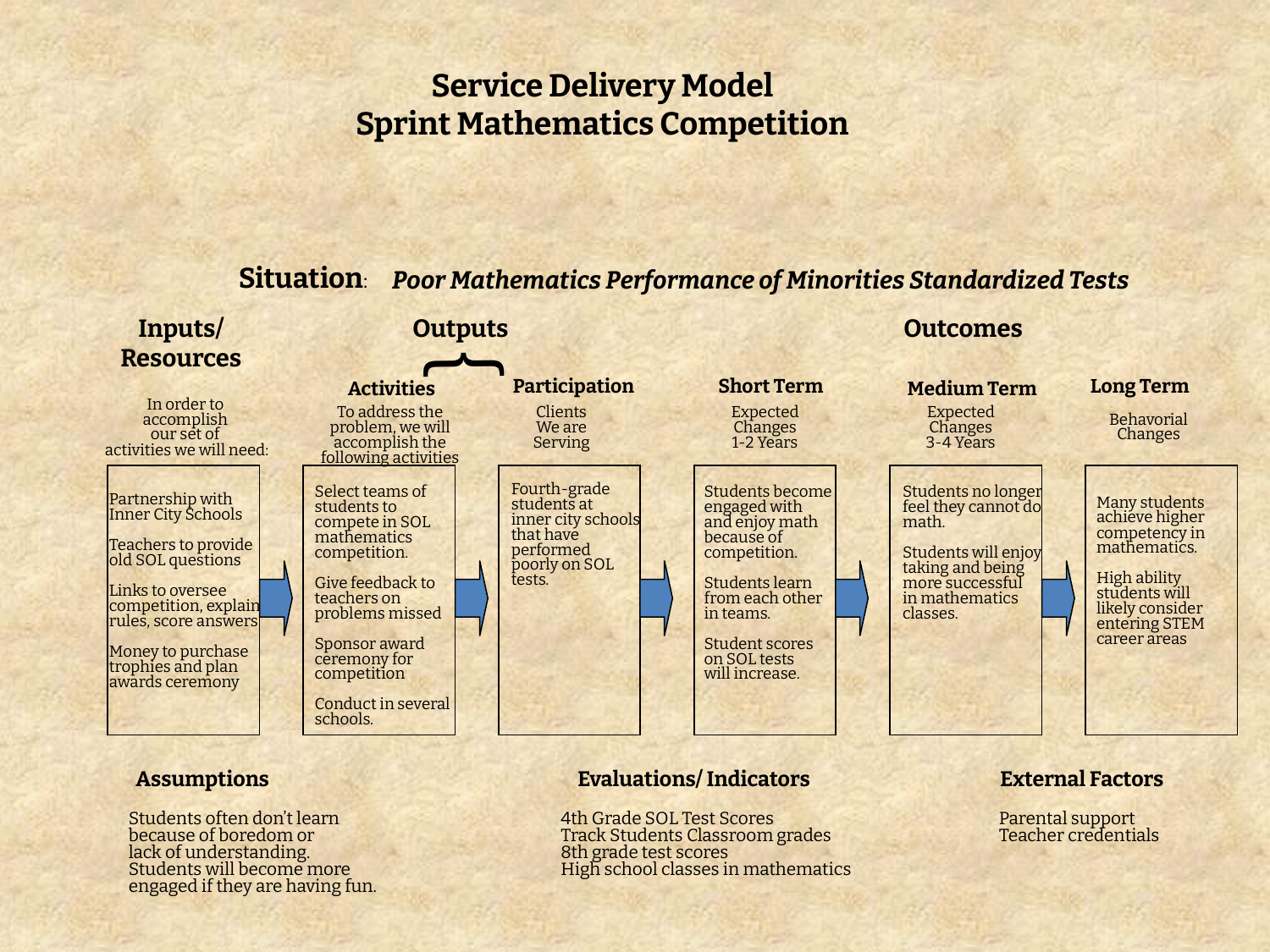

Service Delivery Model
Sprint Mathematics Competition
Situation:
Poor Mathematics Performance of Minorities Standardized Tests
{

Inputs/
Resources
Outputs
Outcomes
Participation
Short Term
Long Term
     Activities
   Medium Term
In order to
accomplish
our set of
activities we will need:
Clients
We are
Serving
Expected
Changes
1-2 Years
Expected
Changes
3-4 Years
To address the
problem, we will
accomplish the
following activities
Behavorial
Changes

Fourth-grade
students at
inner city schools
that have
performed
poorly on SOL
tests.
Select teams of
students to
compete in SOL
mathematics
competition.

Give feedback to
teachers on
problems missed

Sponsor award
ceremony for
competition

Conduct in several
schools.
Students become
engaged with
and enjoy math
because of
competition.

Students learn
from each other
in teams.

Student scores
on SOL tests
will increase.
Students no longer
feel they cannot do
math.

Students will enjoy
taking and being
more successful
in mathematics
classes.
Partnership with
Inner City Schools

Teachers to provide
old SOL questions

Links to oversee
competition, explain
rules, score answers

Money to purchase
trophies and plan
awards ceremony

Many students
achieve higher
competency in
mathematics.

High ability
students will
likely consider
entering STEM
career areas
Assumptions
Evaluations/ Indicators
  External Factors
Students often don’t learn
because of boredom or
lack of understanding.
Students will become more
engaged if they are having fun.
4th Grade SOL Test Scores
Track Students Classroom grades
8th grade test scores
High school classes in mathematics
Parental support
Teacher credentials